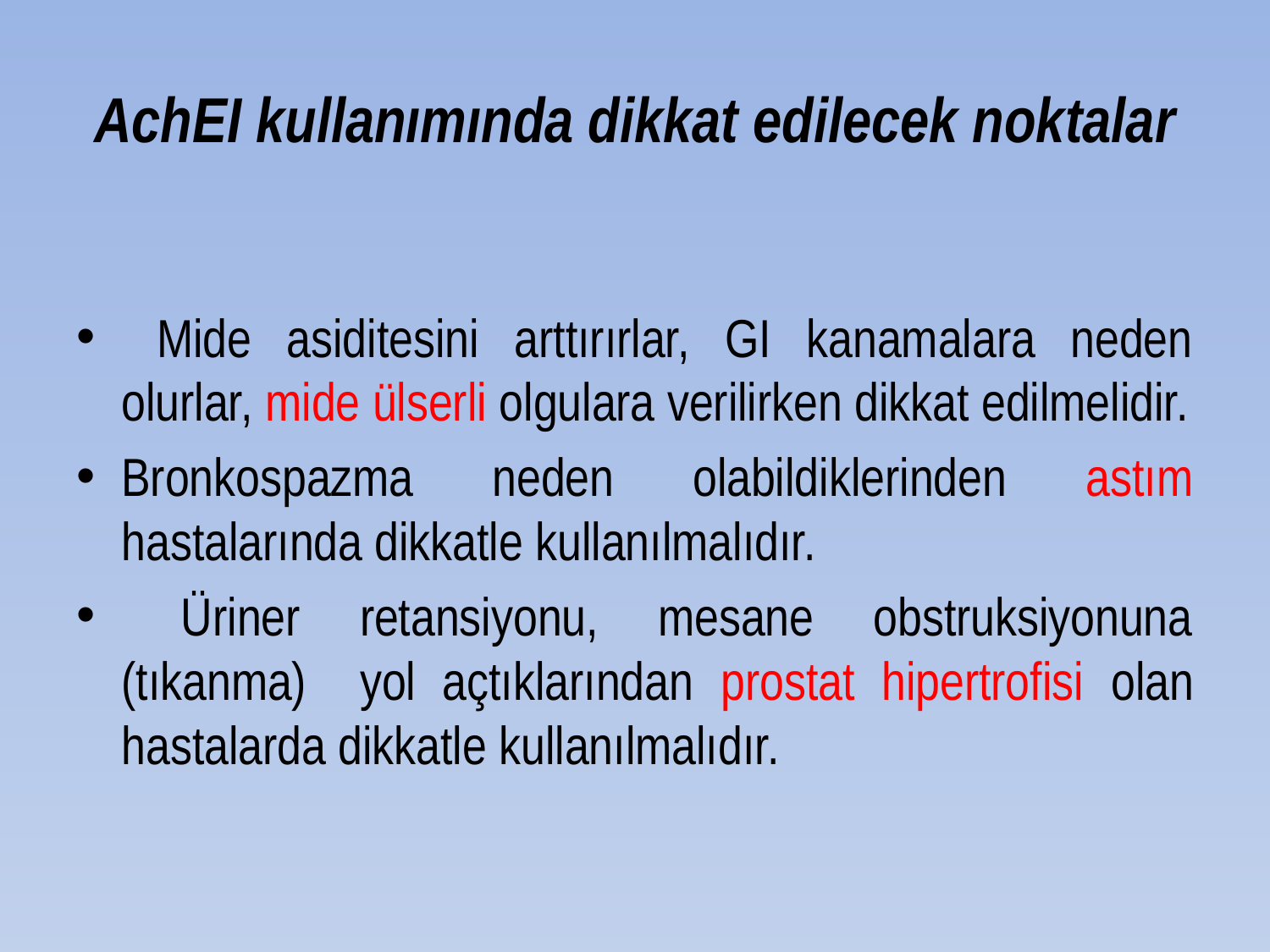

# AchEI kullanımında dikkat edilecek noktalar

 Mide asiditesini arttırırlar, GI kanamalara neden olurlar, mide ülserli olgulara verilirken dikkat edilmelidir.
Bronkospazma neden olabildiklerinden astım hastalarında dikkatle kullanılmalıdır.
 Üriner retansiyonu, mesane obstruksiyonuna (tıkanma)  yol açtıklarından prostat hipertrofisi olan hastalarda dikkatle kullanılmalıdır.